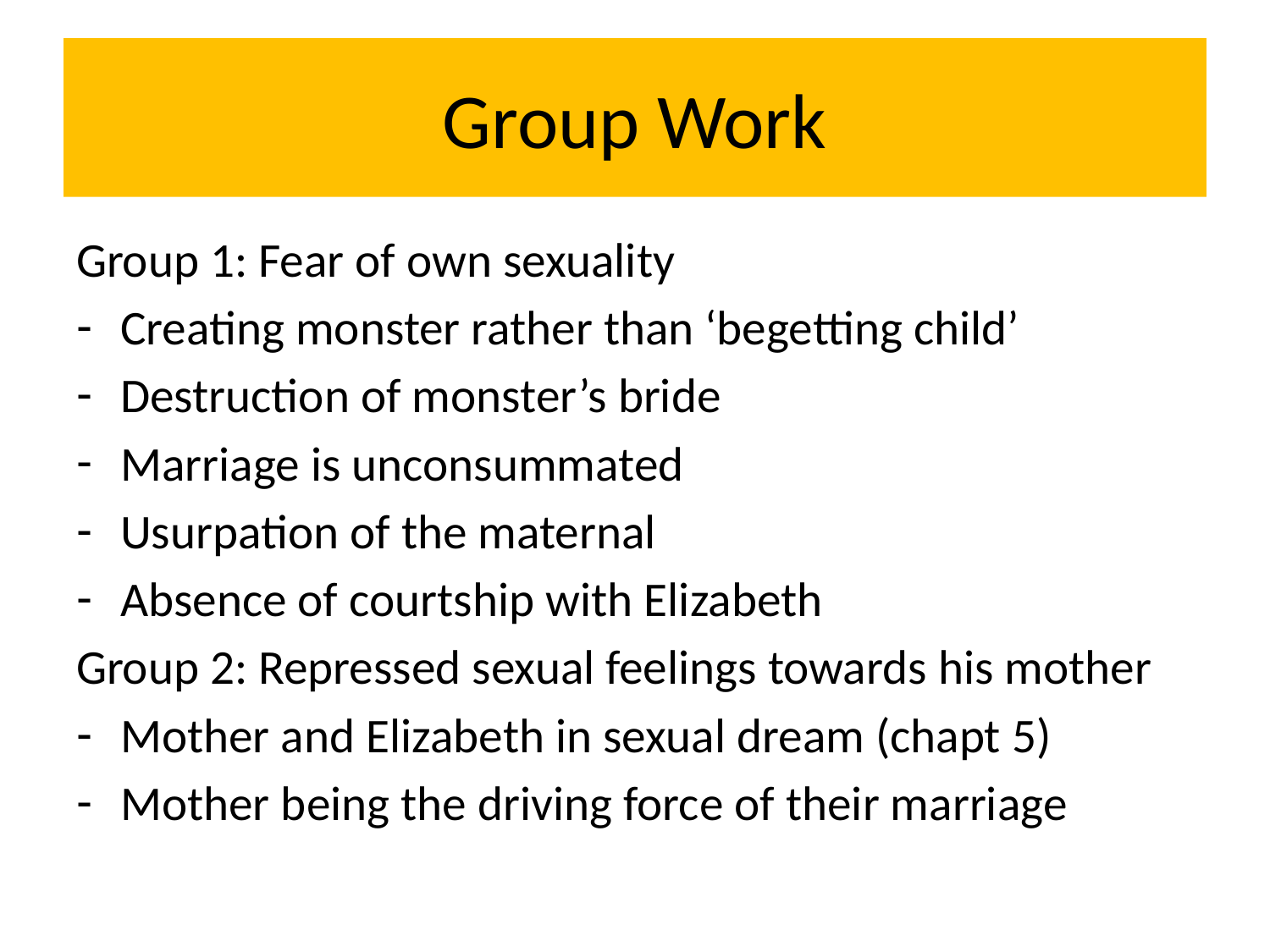

# Group Work
Group 1: Fear of own sexuality
Creating monster rather than ‘begetting child’
Destruction of monster’s bride
Marriage is unconsummated
Usurpation of the maternal
Absence of courtship with Elizabeth
Group 2: Repressed sexual feelings towards his mother
Mother and Elizabeth in sexual dream (chapt 5)
Mother being the driving force of their marriage